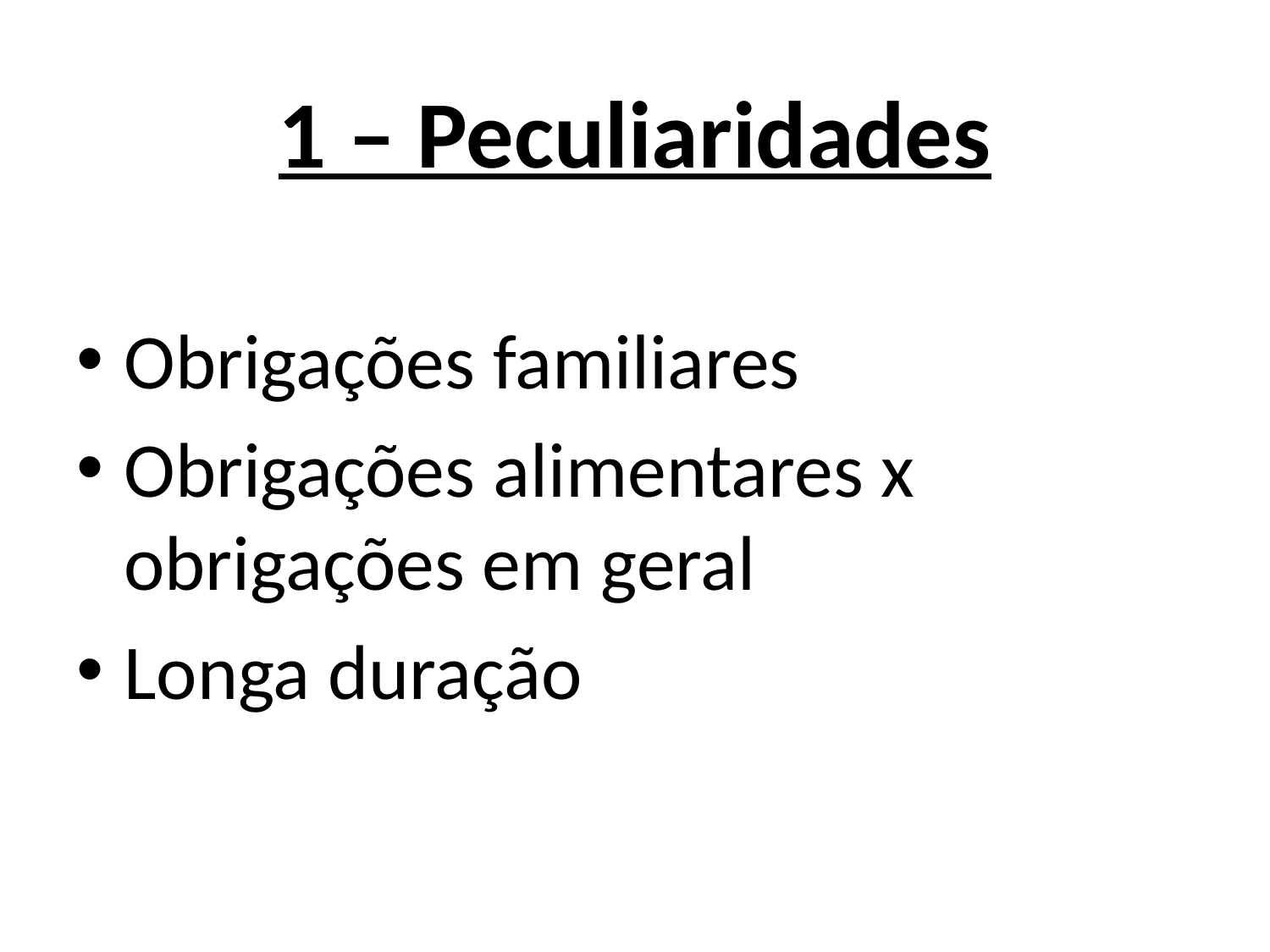

1 – Peculiaridades

Obrigações familiares
Obrigações alimentares x obrigações em geral
Longa duração